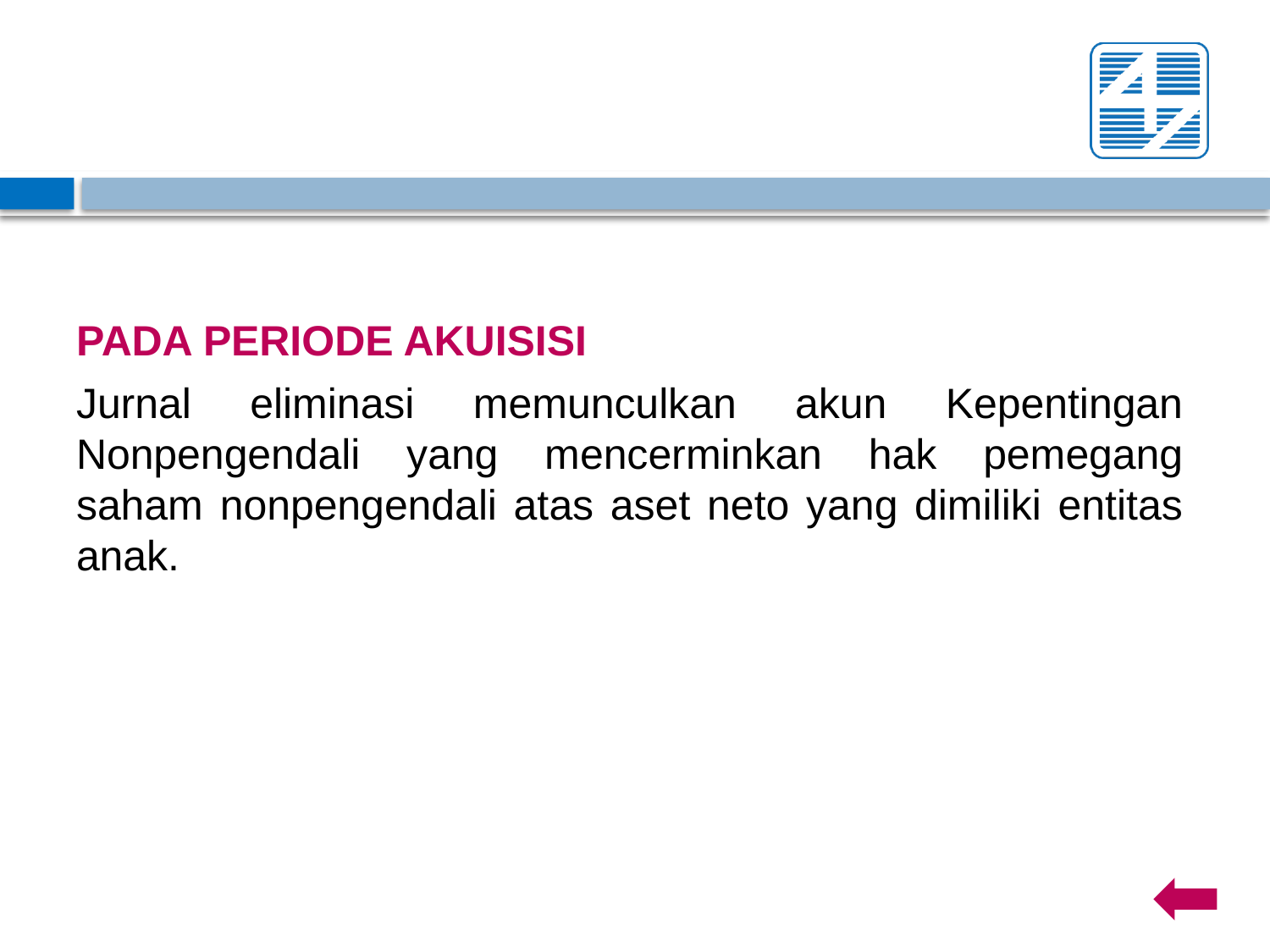

PADA PERIODE AKUISISI
Jurnal eliminasi memunculkan akun Kepentingan Nonpengendali yang mencerminkan hak pemegang saham nonpengendali atas aset neto yang dimiliki entitas anak.